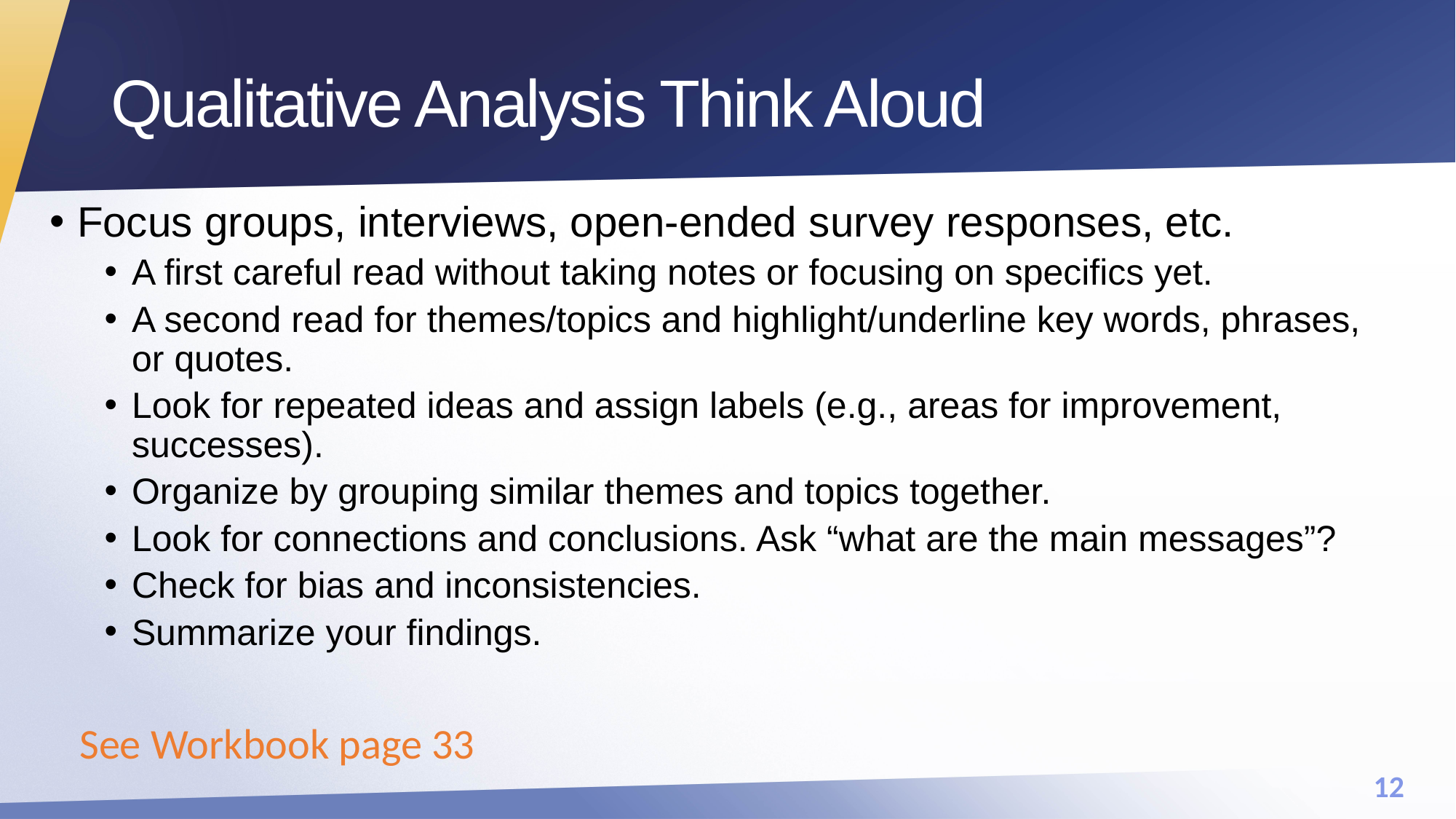

# Qualitative Analysis Think Aloud
Focus groups, interviews, open-ended survey responses, etc.
A first careful read without taking notes or focusing on specifics yet.
A second read for themes/topics and highlight/underline key words, phrases, or quotes.
Look for repeated ideas and assign labels (e.g., areas for improvement, successes).
Organize by grouping similar themes and topics together.
Look for connections and conclusions. Ask “what are the main messages”?
Check for bias and inconsistencies.
Summarize your findings.
See Workbook page 33